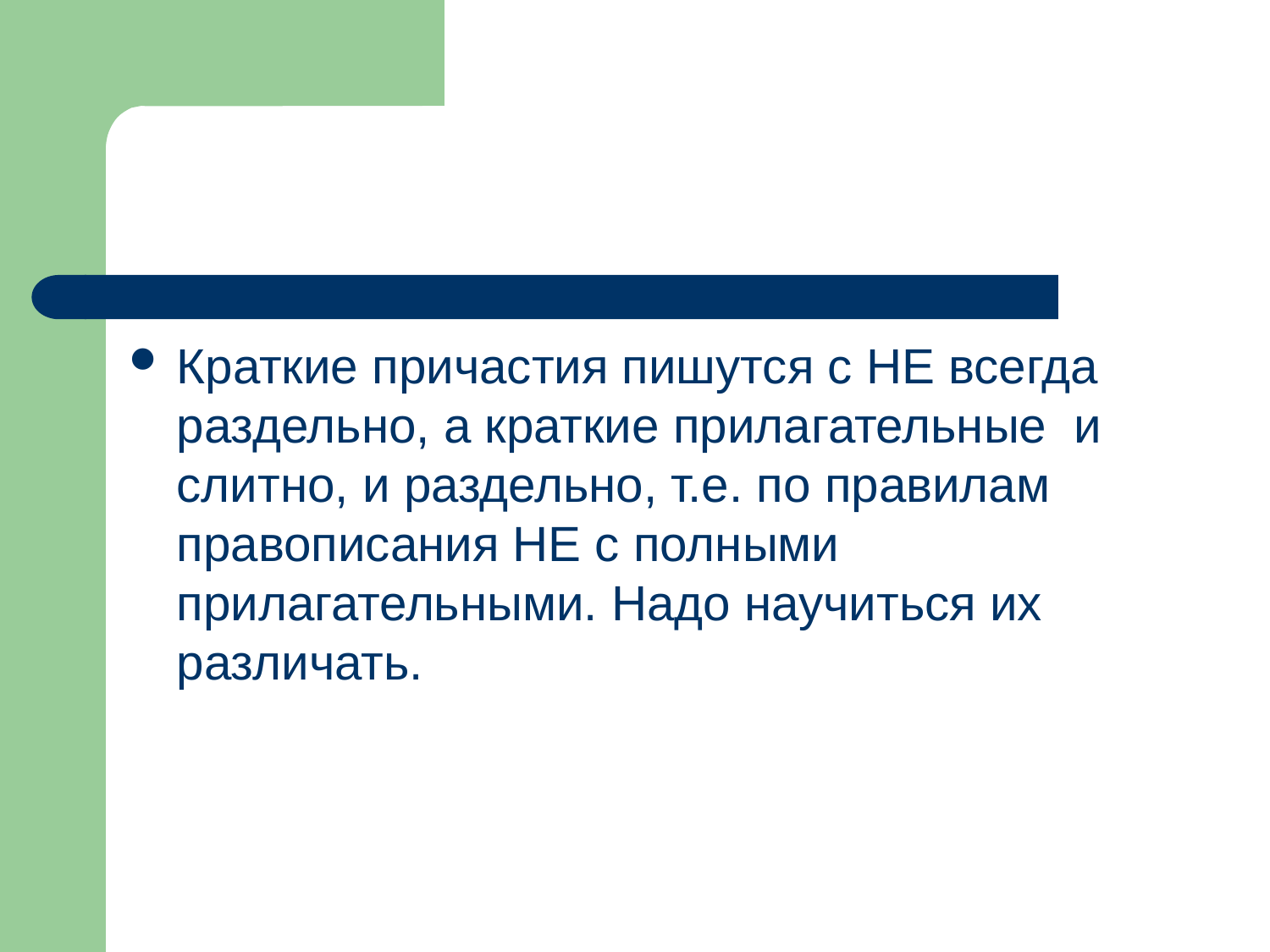

#
Краткие причастия пишутся с НЕ всегда раздельно, а краткие прилагательные  и слитно, и раздельно, т.е. по правилам правописания НЕ с полными прилагательными. Надо научиться их различать.